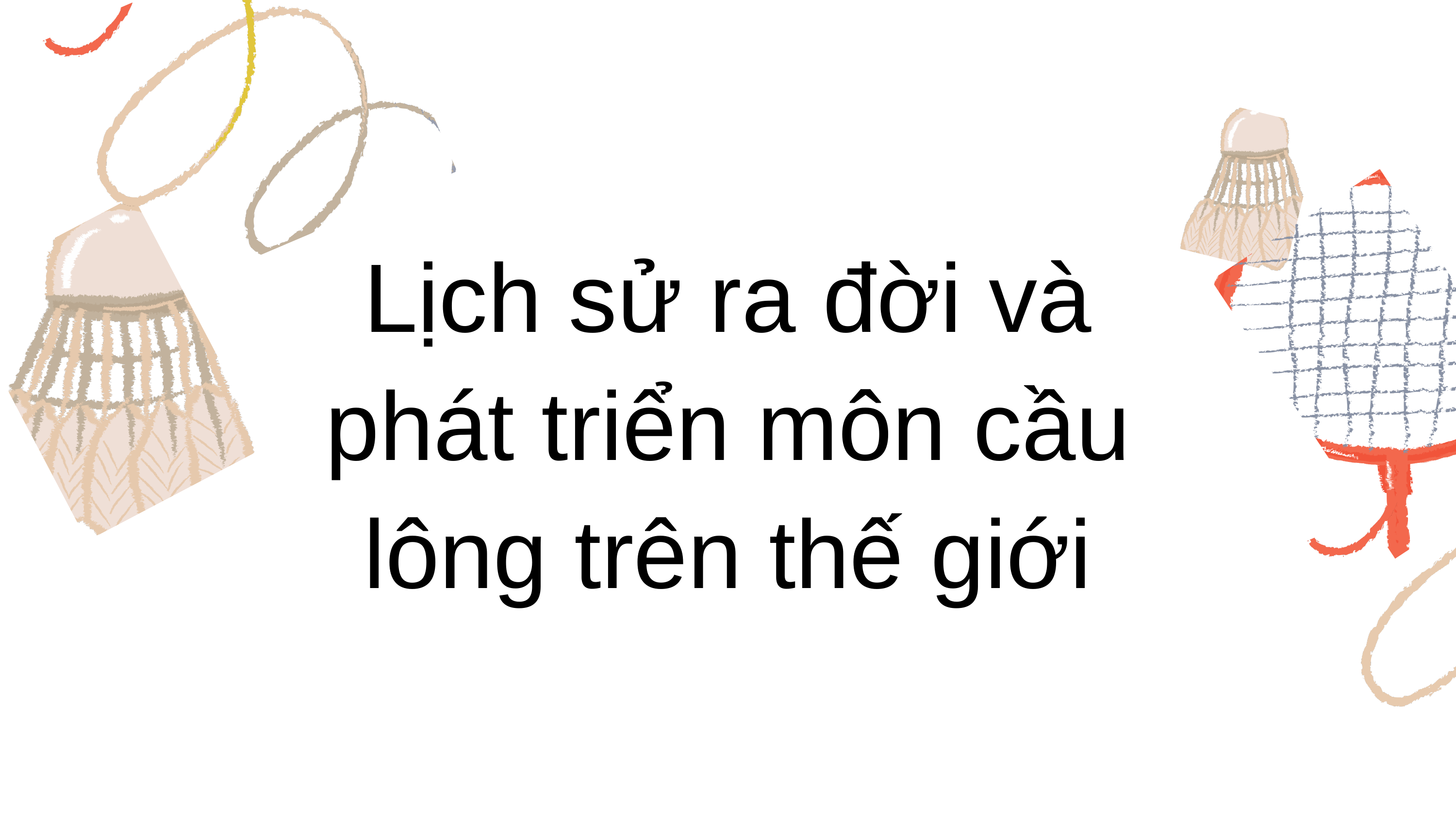

Lịch sử ra đời và phát triển môn cầu lông trên thế giới